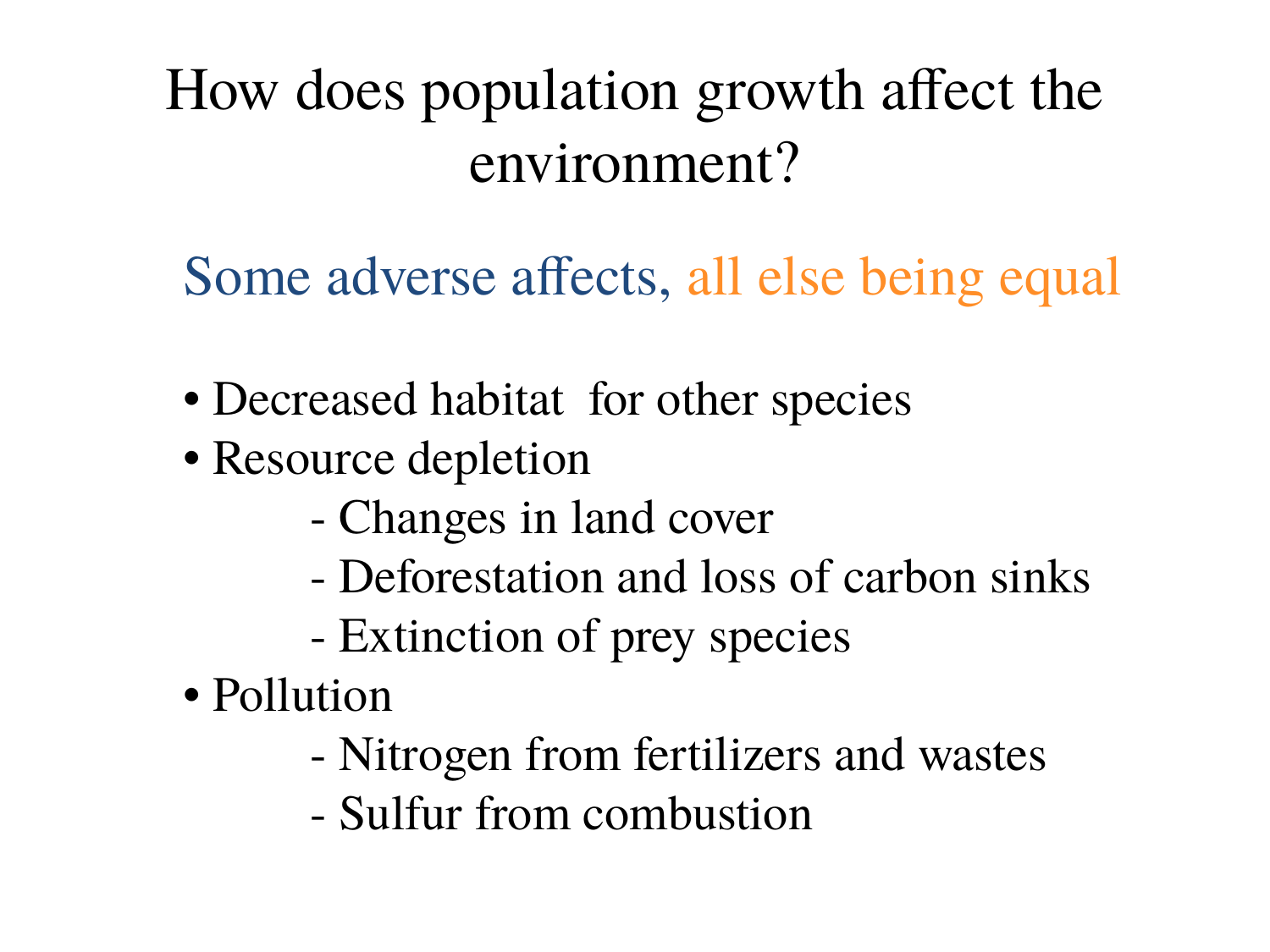

# How does population growth affect the environment?
Some adverse affects, all else being equal
• Decreased habitat  for other species
• Resource depletion
	- Changes in land cover
	- Deforestation and loss of carbon sinks
	- Extinction of prey species
• Pollution
	- Nitrogen from fertilizers and wastes
	- Sulfur from combustion